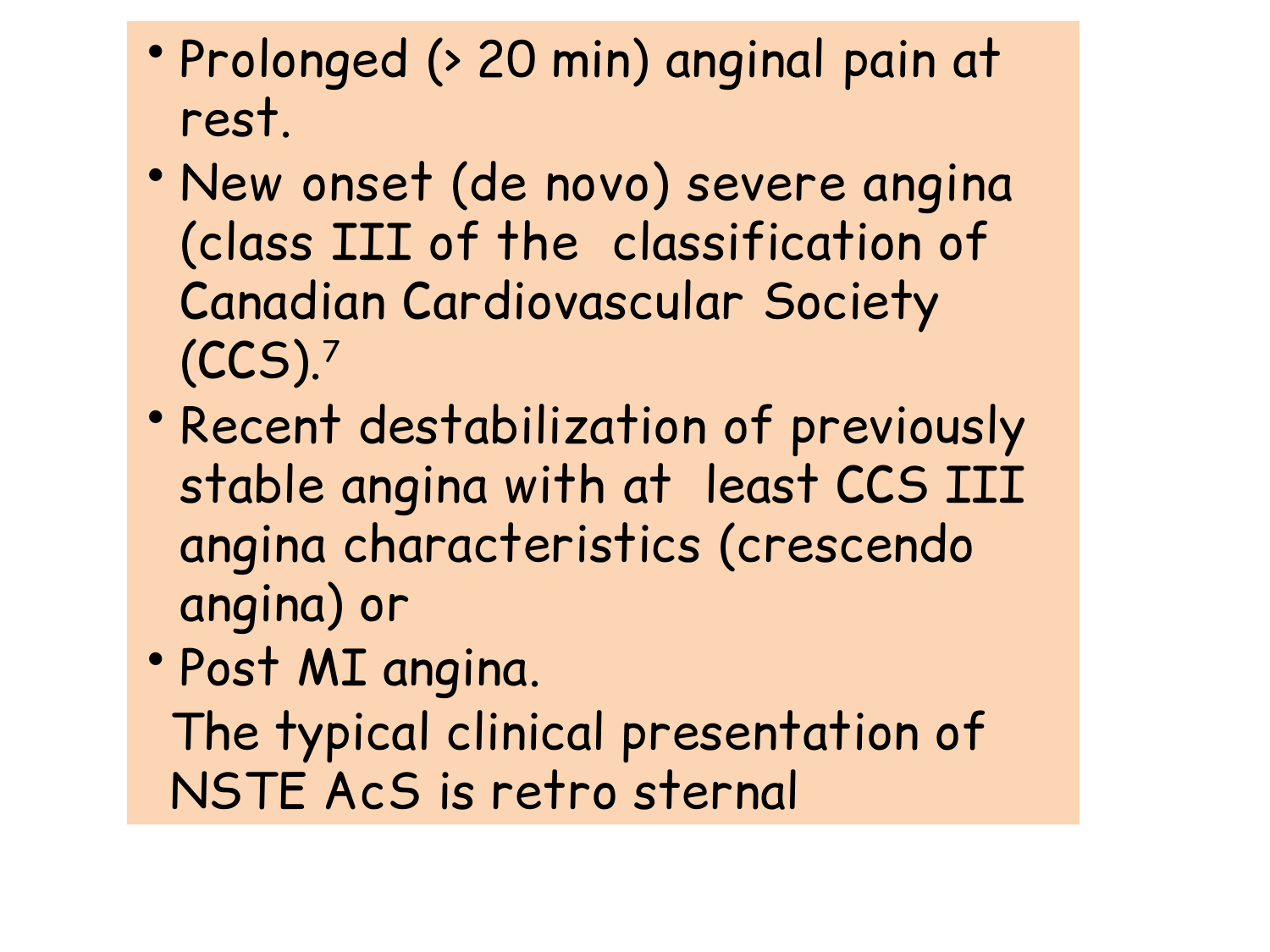

Prolonged (> 20 min) anginal pain at rest.
New onset (de novo) severe angina (class III of the  classification of Canadian Cardiovascular Society (CCS).7
Recent destabilization of previously stable angina with at  least CCS III angina characteristics (crescendo angina) or
Post MI angina.
The typical clinical presentation of NSTE AcS is retro sternal